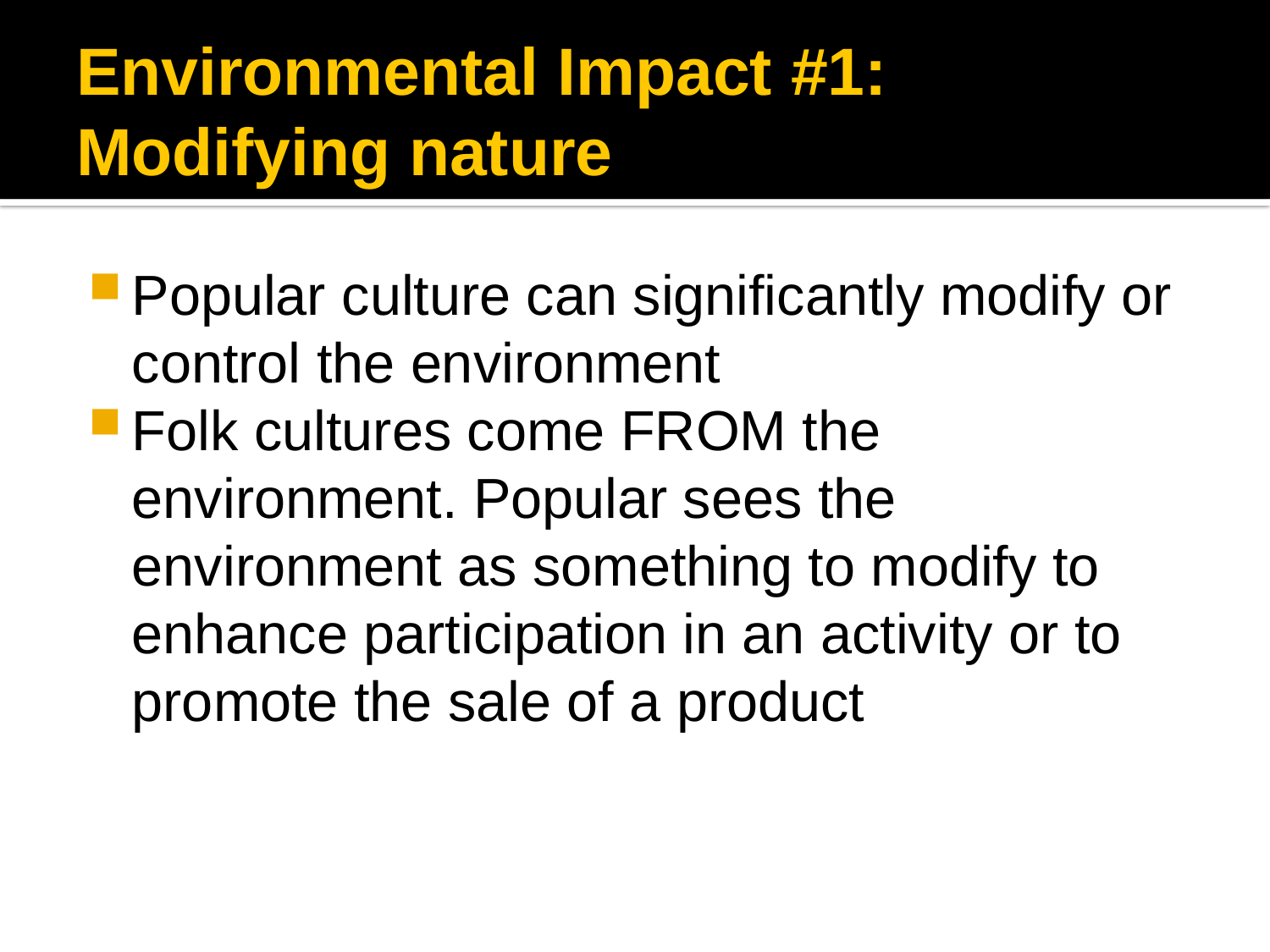

# Environmental Impact #1: Modifying nature
Popular culture can significantly modify or control the environment
Folk cultures come FROM the environment. Popular sees the environment as something to modify to enhance participation in an activity or to promote the sale of a product